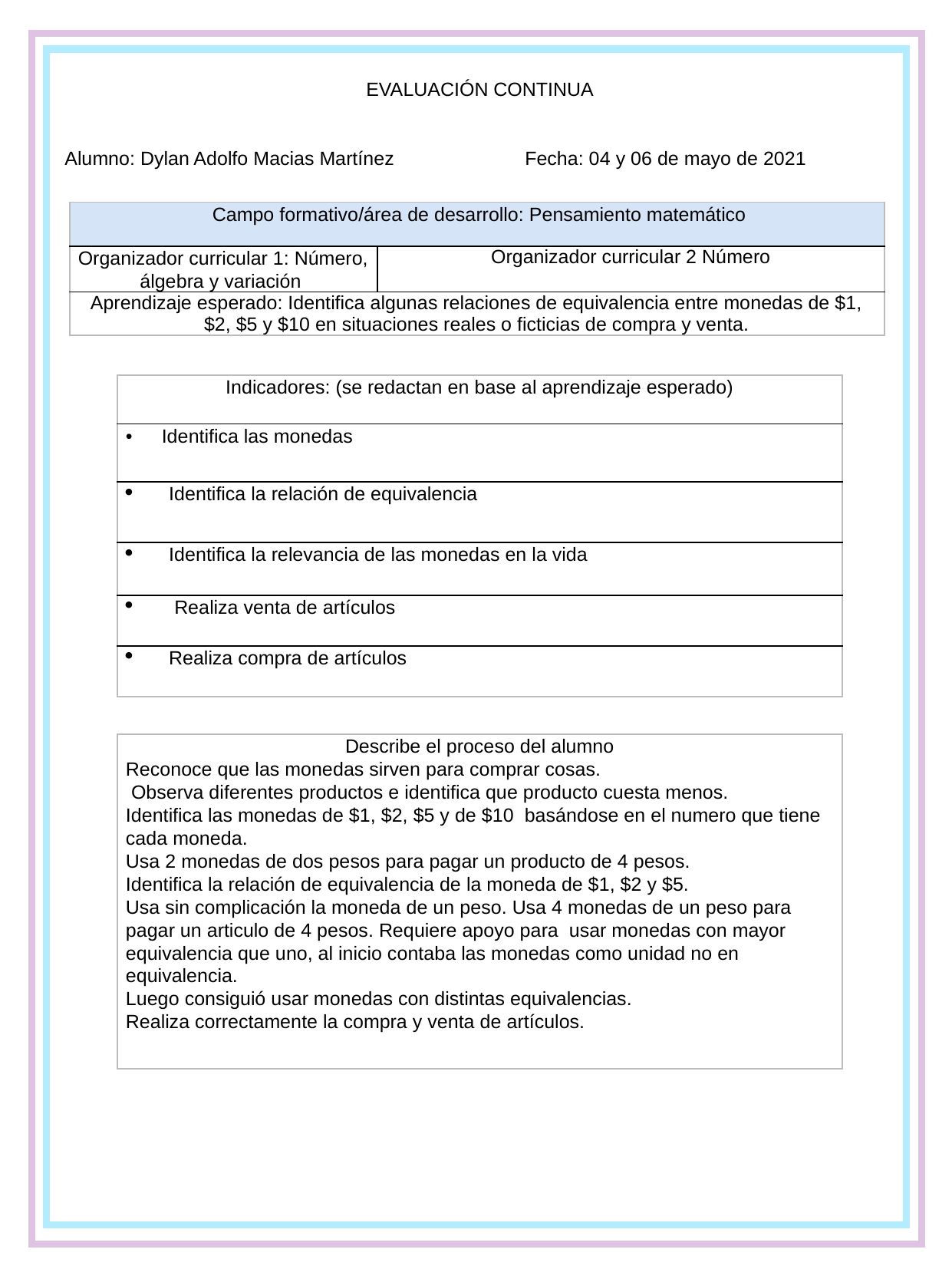

EVALUACIÓN CONTINUA

Alumno: Dylan Adolfo Macias Martínez 		Fecha: 04 y 06 de mayo de 2021
| Campo formativo/área de desarrollo: Pensamiento matemático |  |
| --- | --- |
| Organizador curricular 1: Número, álgebra y variación | Organizador curricular 2 Número |
| Aprendizaje esperado: Identifica algunas relaciones de equivalencia entre monedas de $1, $2, $5 y $10 en situaciones reales o ficticias de compra y venta. |  |
| Indicadores: (se redactan en base al aprendizaje esperado) |
| --- |
| Identifica las monedas |
| Identifica la relación de equivalencia |
| Identifica la relevancia de las monedas en la vida |
| Realiza venta de artículos |
| Realiza compra de artículos |
| Describe el proceso del alumno Reconoce que las monedas sirven para comprar cosas.  Observa diferentes productos e identifica que producto cuesta menos. Identifica las monedas de $1, $2, $5 y de $10 basándose en el numero que tiene cada moneda. Usa 2 monedas de dos pesos para pagar un producto de 4 pesos. Identifica la relación de equivalencia de la moneda de $1, $2 y $5. Usa sin complicación la moneda de un peso. Usa 4 monedas de un peso para pagar un articulo de 4 pesos. Requiere apoyo para usar monedas con mayor equivalencia que uno, al inicio contaba las monedas como unidad no en equivalencia. Luego consiguió usar monedas con distintas equivalencias. Realiza correctamente la compra y venta de artículos. |
| --- |